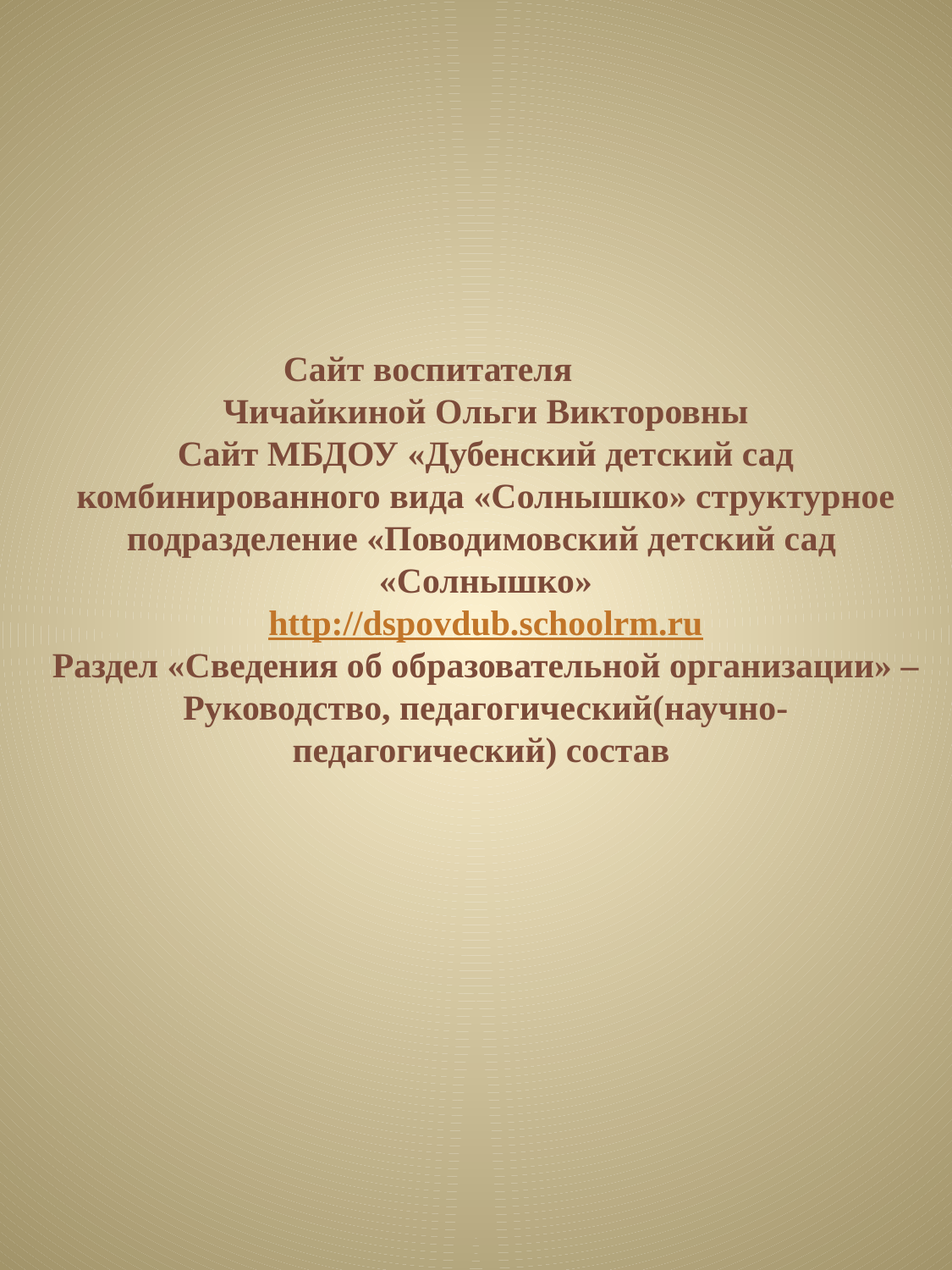

Сайт воспитателя
Чичайкиной Ольги Викторовны
Сайт МБДОУ «Дубенский детский сад комбинированного вида «Солнышко» структурное подразделение «Поводимовский детский сад  «Солнышко»
http://dspovdub.schoolrm.ru
Раздел «Сведения об образовательной организации» – Руководство, педагогический(научно-педагогический) состав